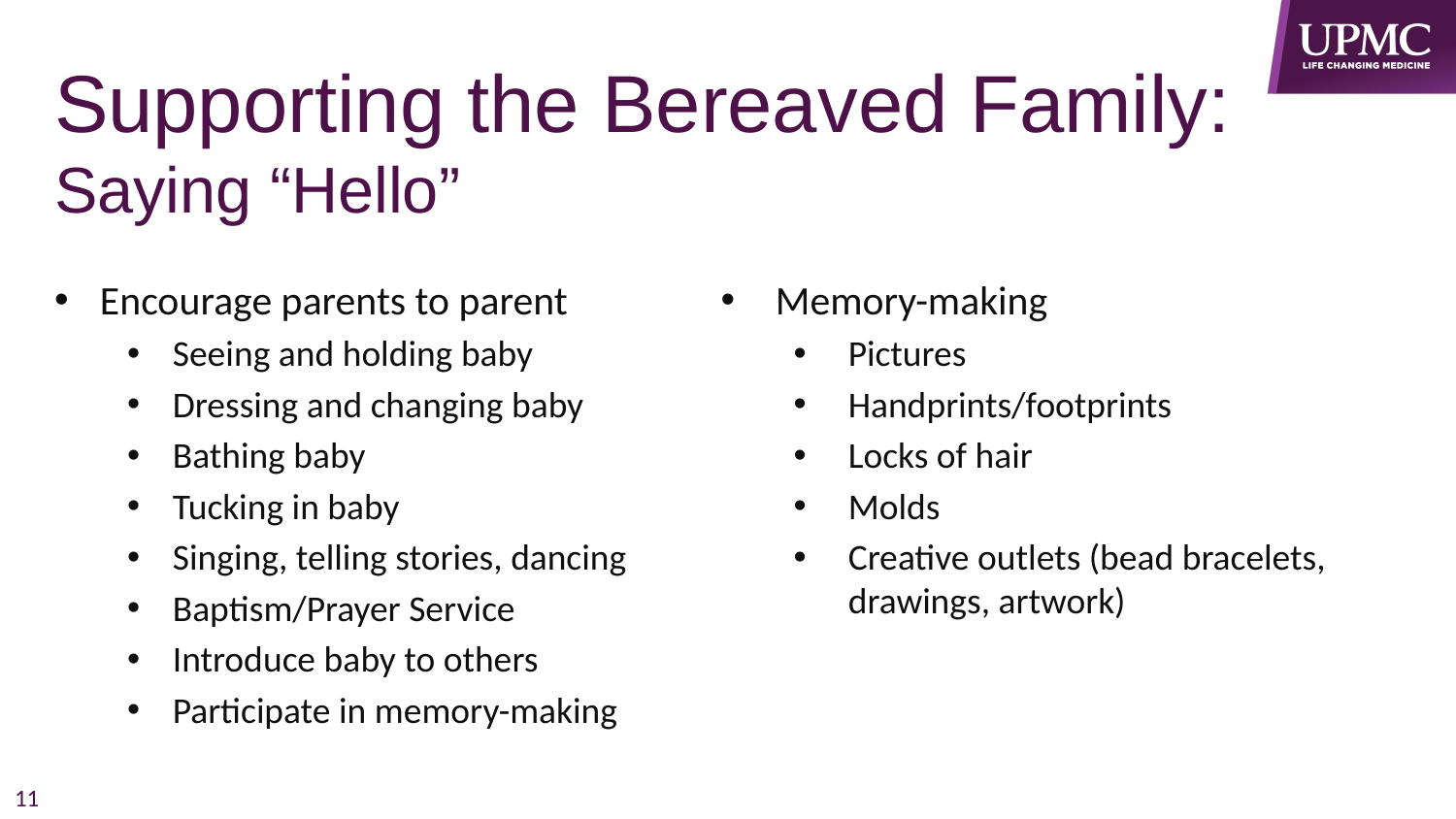

# Supporting the Bereaved Family: Saying “Hello”
Memory-making
Pictures
Handprints/footprints
Locks of hair
Molds
Creative outlets (bead bracelets, drawings, artwork)

Encourage parents to parent
Seeing and holding baby
Dressing and changing baby
Bathing baby
Tucking in baby
Singing, telling stories, dancing
Baptism/Prayer Service
Introduce baby to others
Participate in memory-making
11